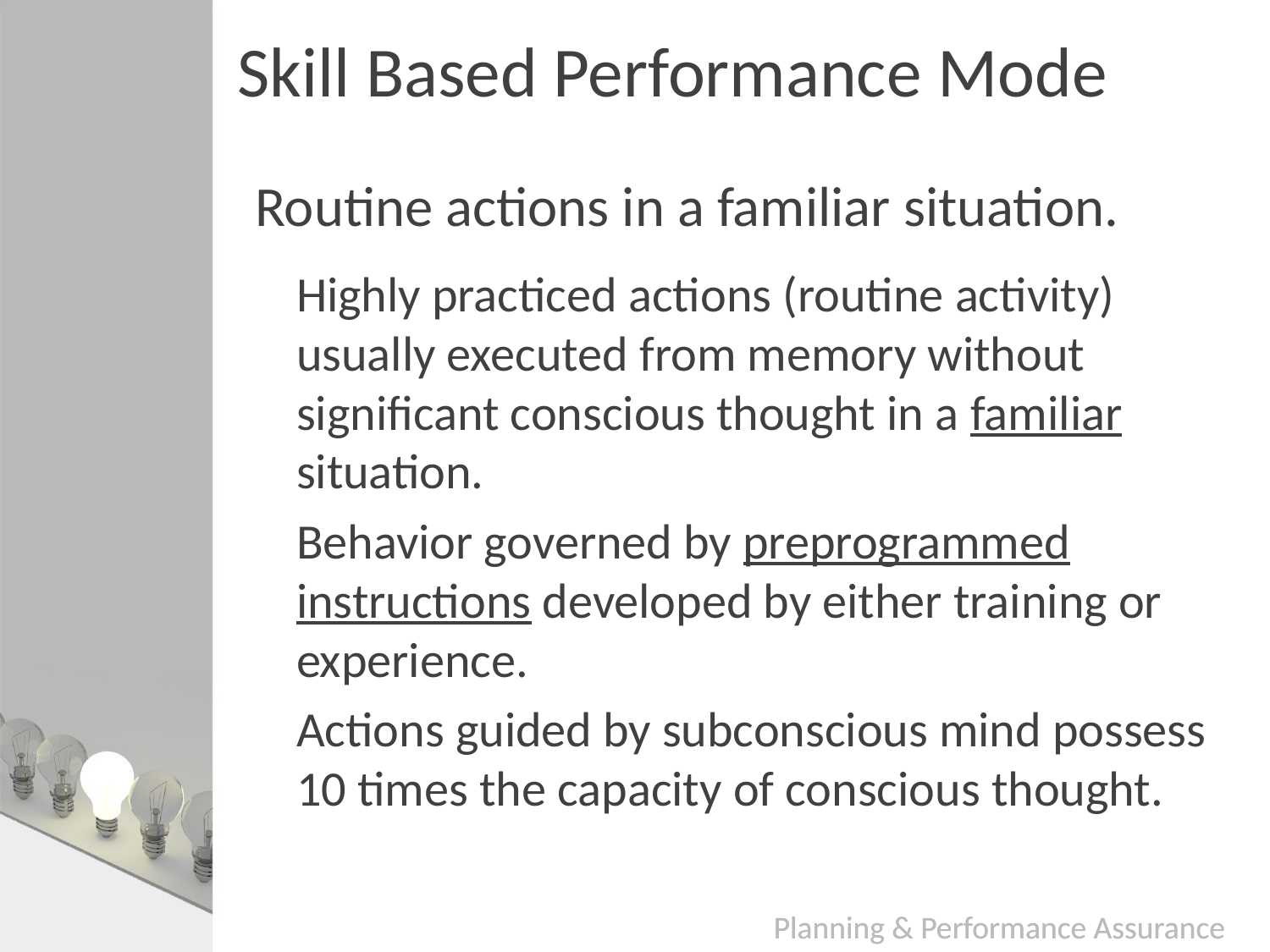

# Skill Based Performance Mode
Routine actions in a familiar situation.
Highly practiced actions (routine activity) usually executed from memory without significant conscious thought in a familiar situation.
Behavior governed by preprogrammed instructions developed by either training or experience.
Actions guided by subconscious mind possess 10 times the capacity of conscious thought.